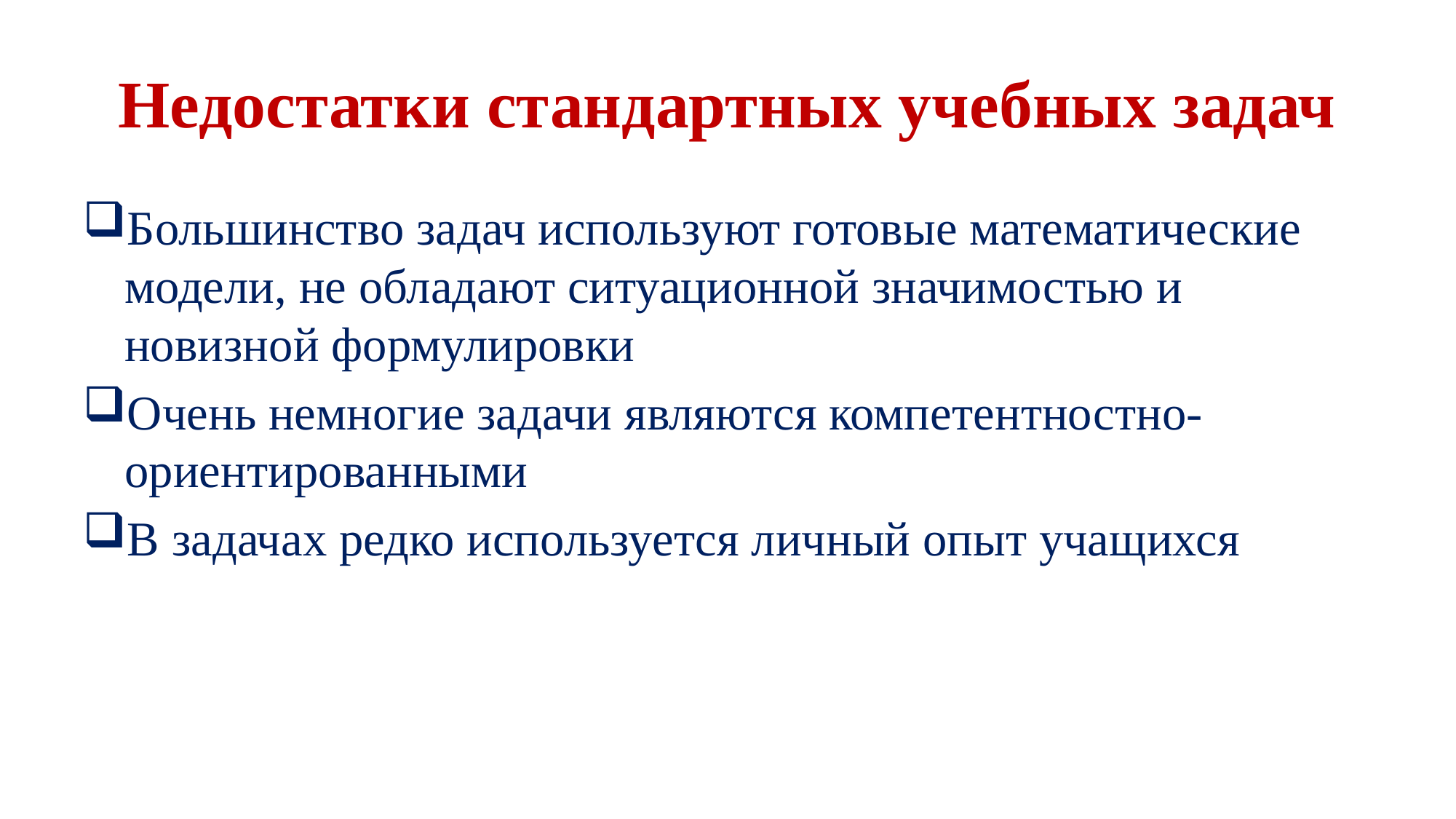

# Недостатки стандартных учебных задач
Большинство задач используют готовые математические модели, не обладают ситуационной значимостью и новизной формулировки
Очень немногие задачи являются компетентностно-ориентированными
В задачах редко используется личный опыт учащихся